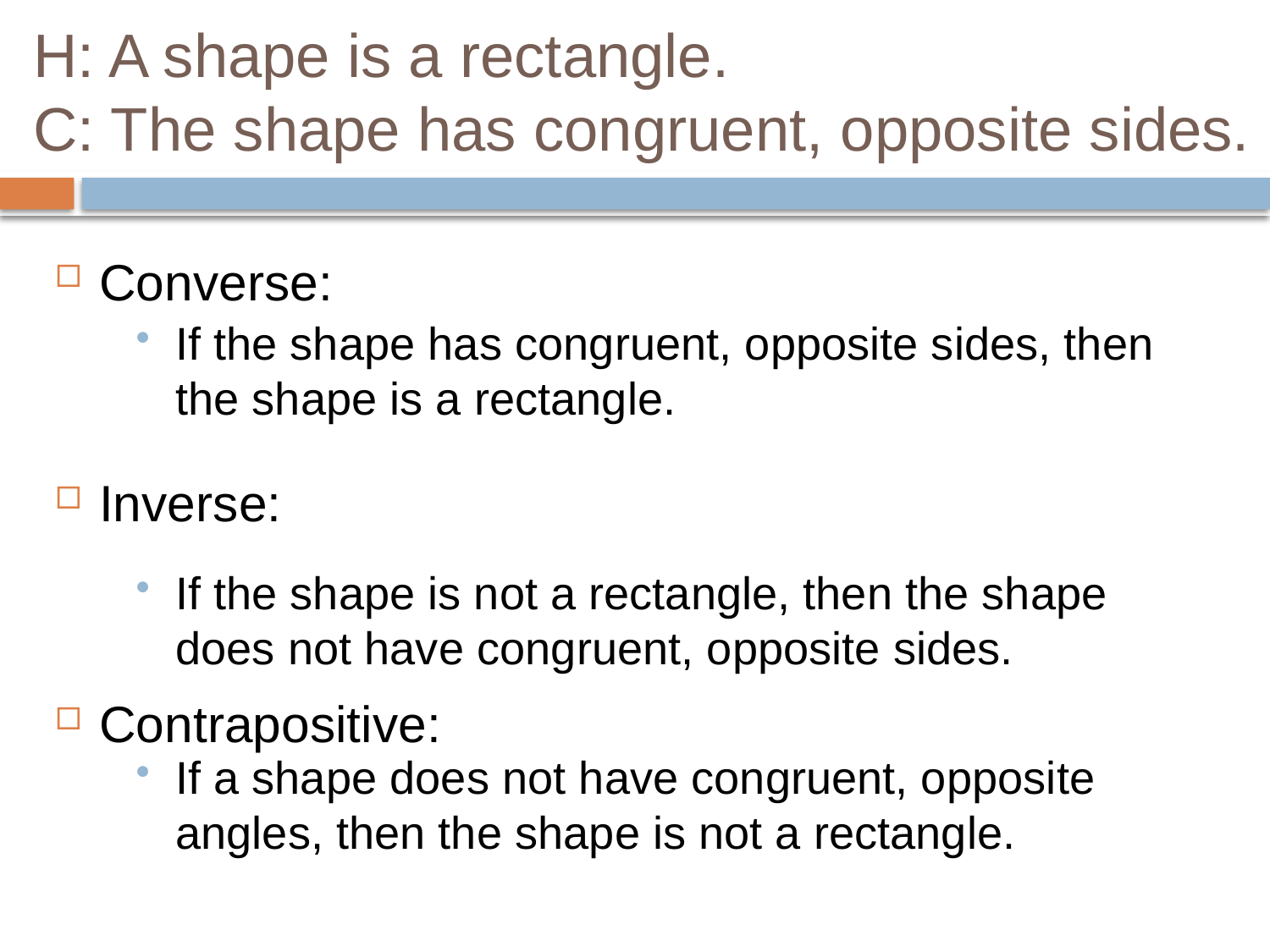

# H: A shape is a rectangle. C: The shape has congruent, opposite sides.
Converse:

Inverse:

Contrapositive:

If the shape has congruent, opposite sides, then the shape is a rectangle.

If the shape is not a rectangle, then the shape does not have congruent, opposite sides.

If a shape does not have congruent, opposite angles, then the shape is not a rectangle.